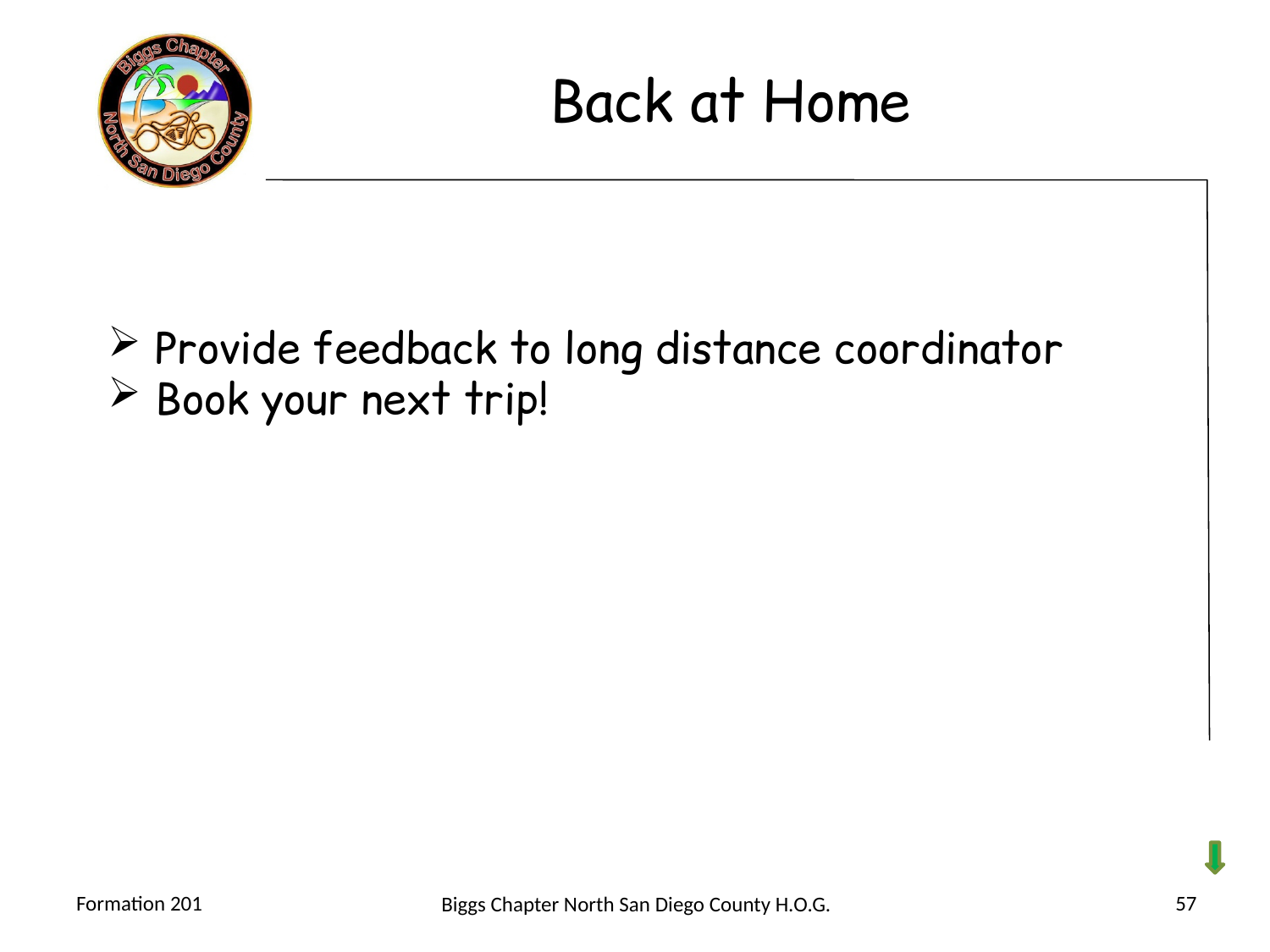

# Back at Home
Provide feedback to long distance coordinator
Book your next trip!

57
Formation 201
Biggs Chapter North San Diego County H.O.G.